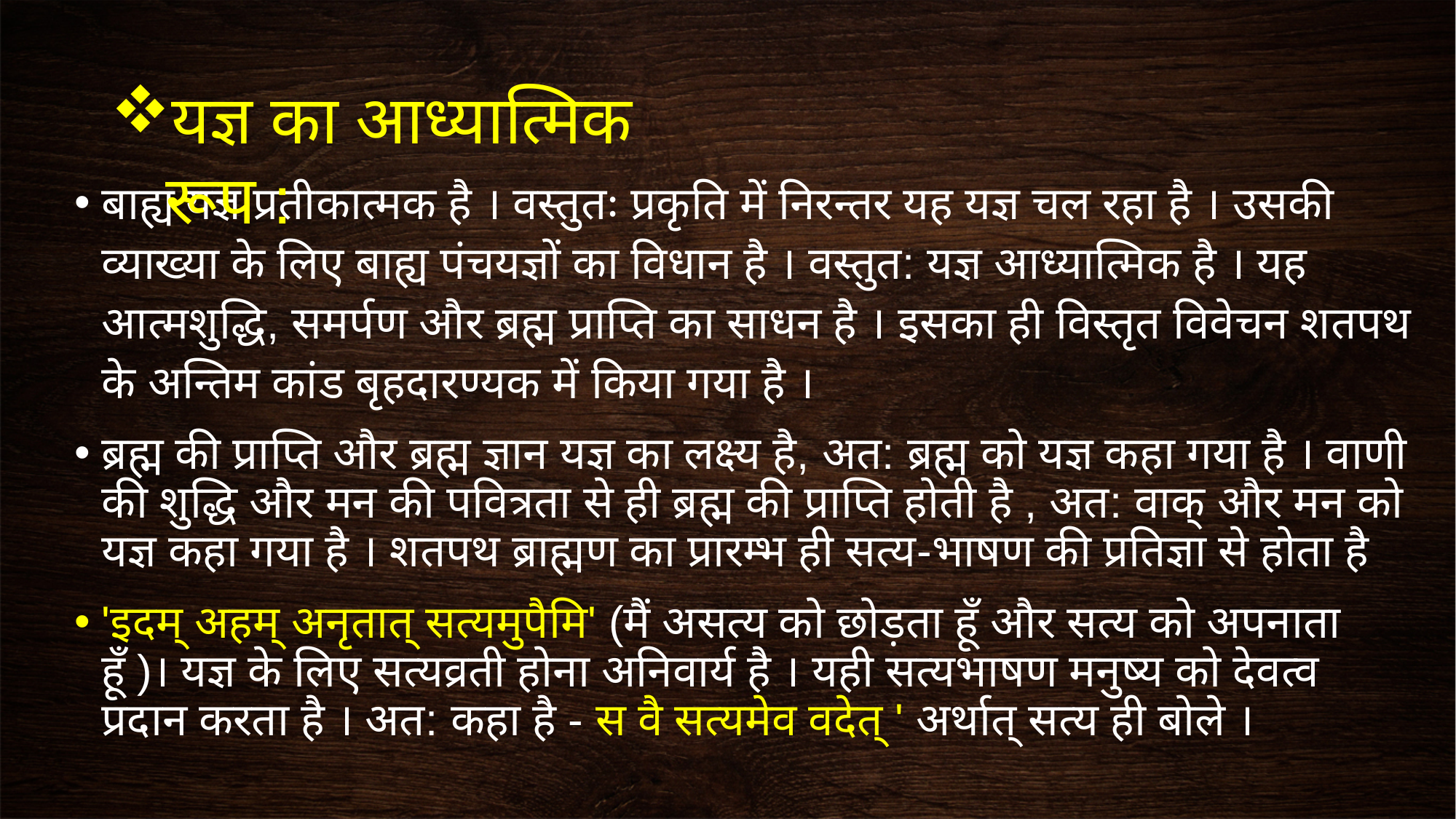

यज्ञ का आध्यात्मिक रूप :
बाह्य यज्ञ प्रतीकात्मक है । वस्तुतः प्रकृति में निरन्तर यह यज्ञ चल रहा है । उसकी व्याख्या के लिए बाह्य पंचयज्ञों का विधान है । वस्तुत: यज्ञ आध्यात्मिक है । यह आत्मशुद्धि, समर्पण और ब्रह्म प्राप्ति का साधन है । इसका ही विस्तृत विवेचन शतपथ के अन्तिम कांड बृहदारण्यक में किया गया है ।
ब्रह्म की प्राप्ति और ब्रह्म ज्ञान यज्ञ का लक्ष्य है, अत: ब्रह्म को यज्ञ कहा गया है । वाणी की शुद्धि और मन की पवित्रता से ही ब्रह्म की प्राप्ति होती है , अत: वाक् और मन को यज्ञ कहा गया है । शतपथ ब्राह्मण का प्रारम्भ ही सत्य-भाषण की प्रतिज्ञा से होता है
'इदम् अहम् अनृतात् सत्यमुपैमि' (मैं असत्य को छोड़ता हूँ और सत्य को अपनाता हूँ )। यज्ञ के लिए सत्यव्रती होना अनिवार्य है । यही सत्यभाषण मनुष्य को देवत्व प्रदान करता है । अत: कहा है - स वै सत्यमेव वदेत् ' अर्थात् सत्य ही बोले ।